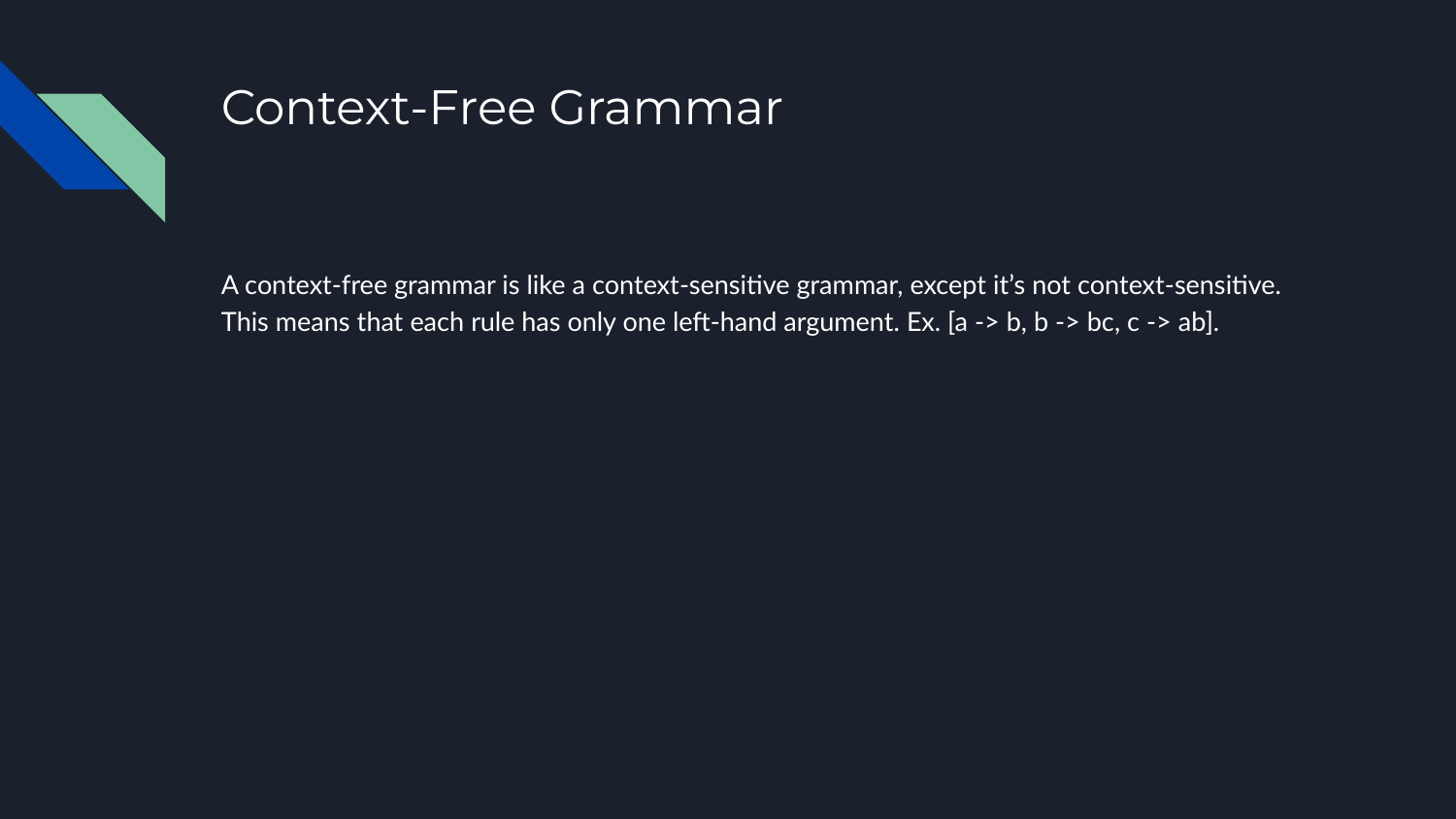

# Context-Free Grammar
A context-free grammar is like a context-sensitive grammar, except it’s not context-sensitive. This means that each rule has only one left-hand argument. Ex. [a -> b, b -> bc, c -> ab].